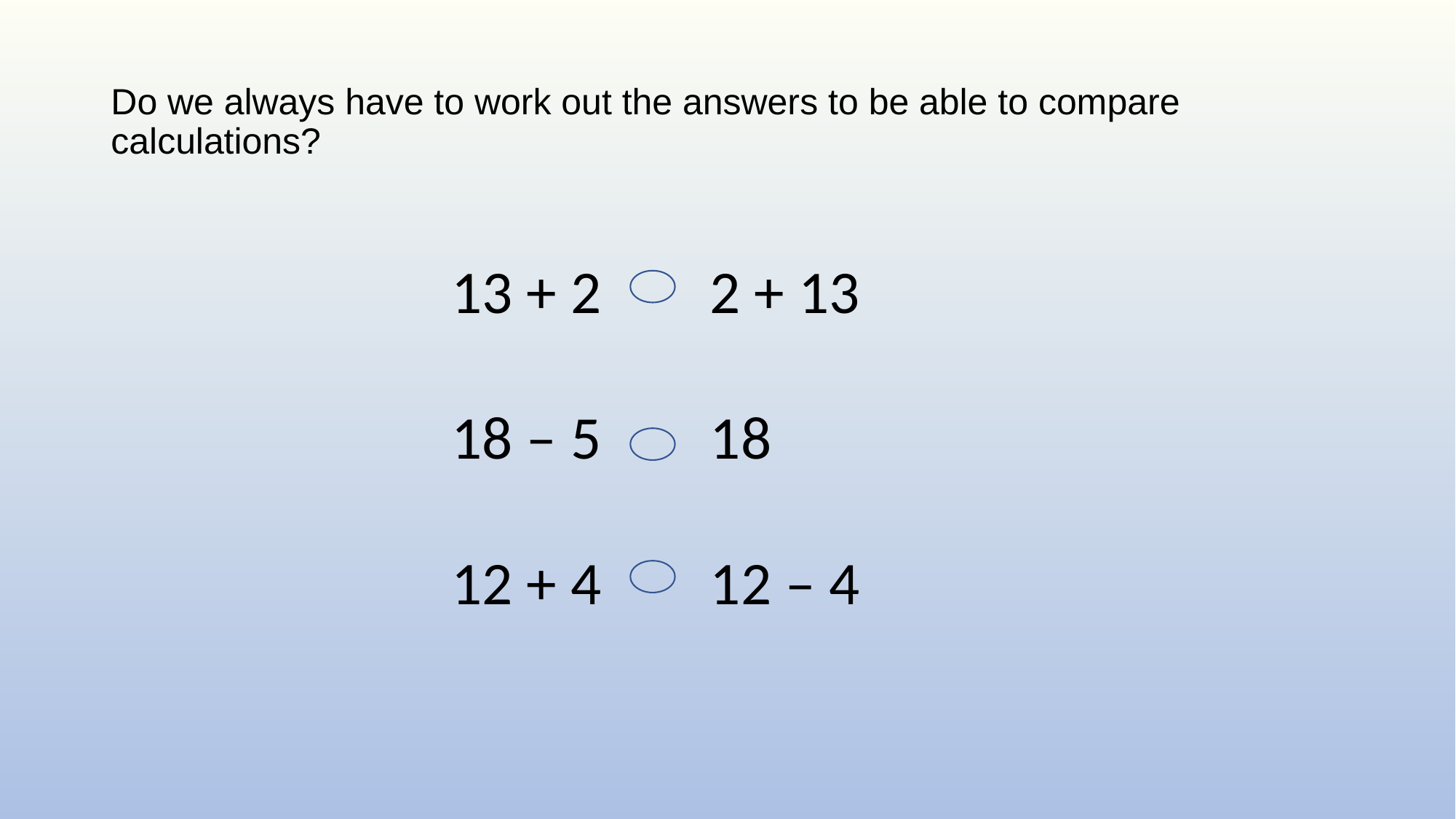

# Do we always have to work out the answers to be able to compare calculations?
13 + 2        2 + 13

18 – 5        18

12 + 4        12 – 4